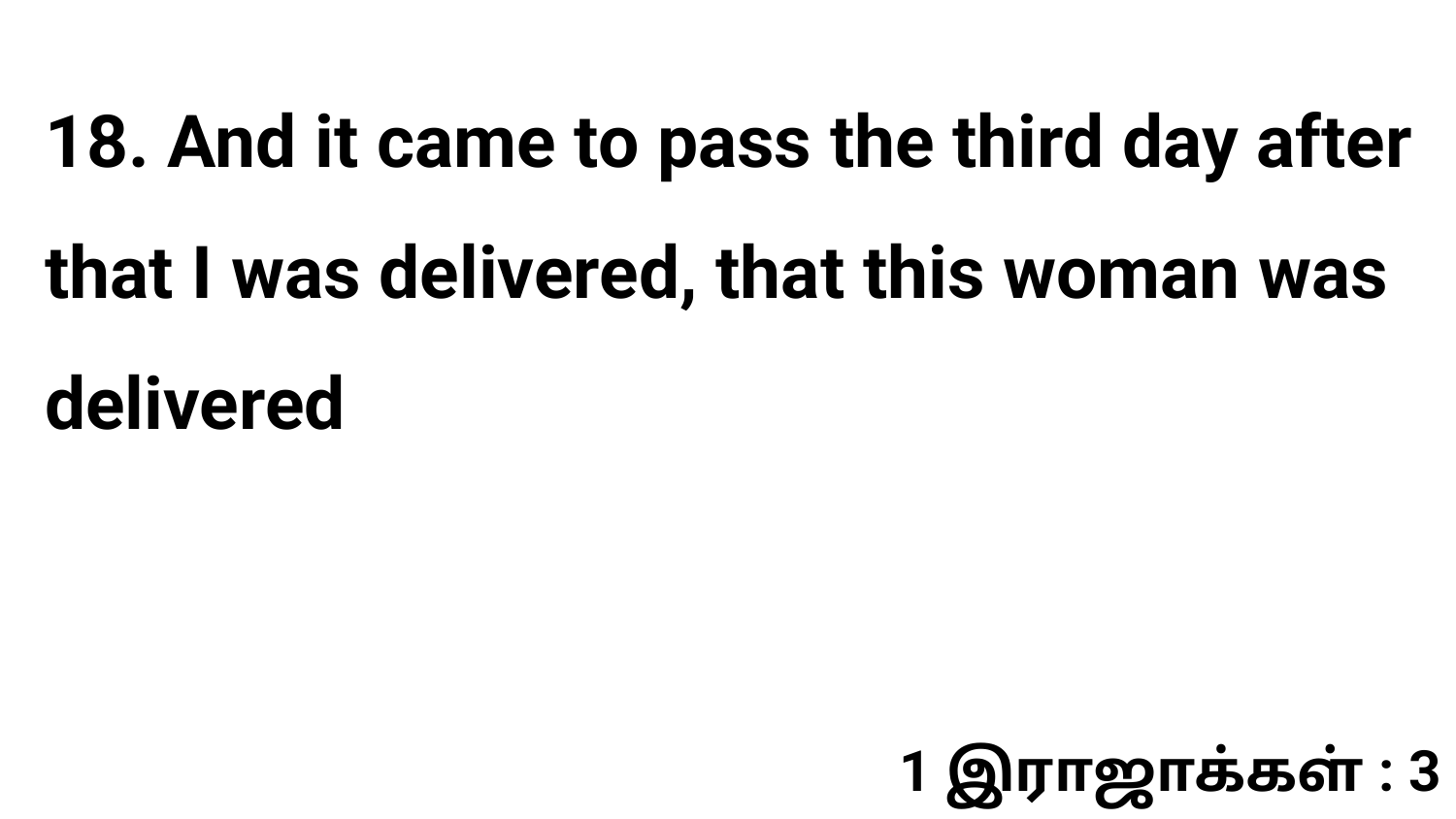

18. And it came to pass the third day after that I was delivered, that this woman was delivered
1 இராஜாக்கள் : 3